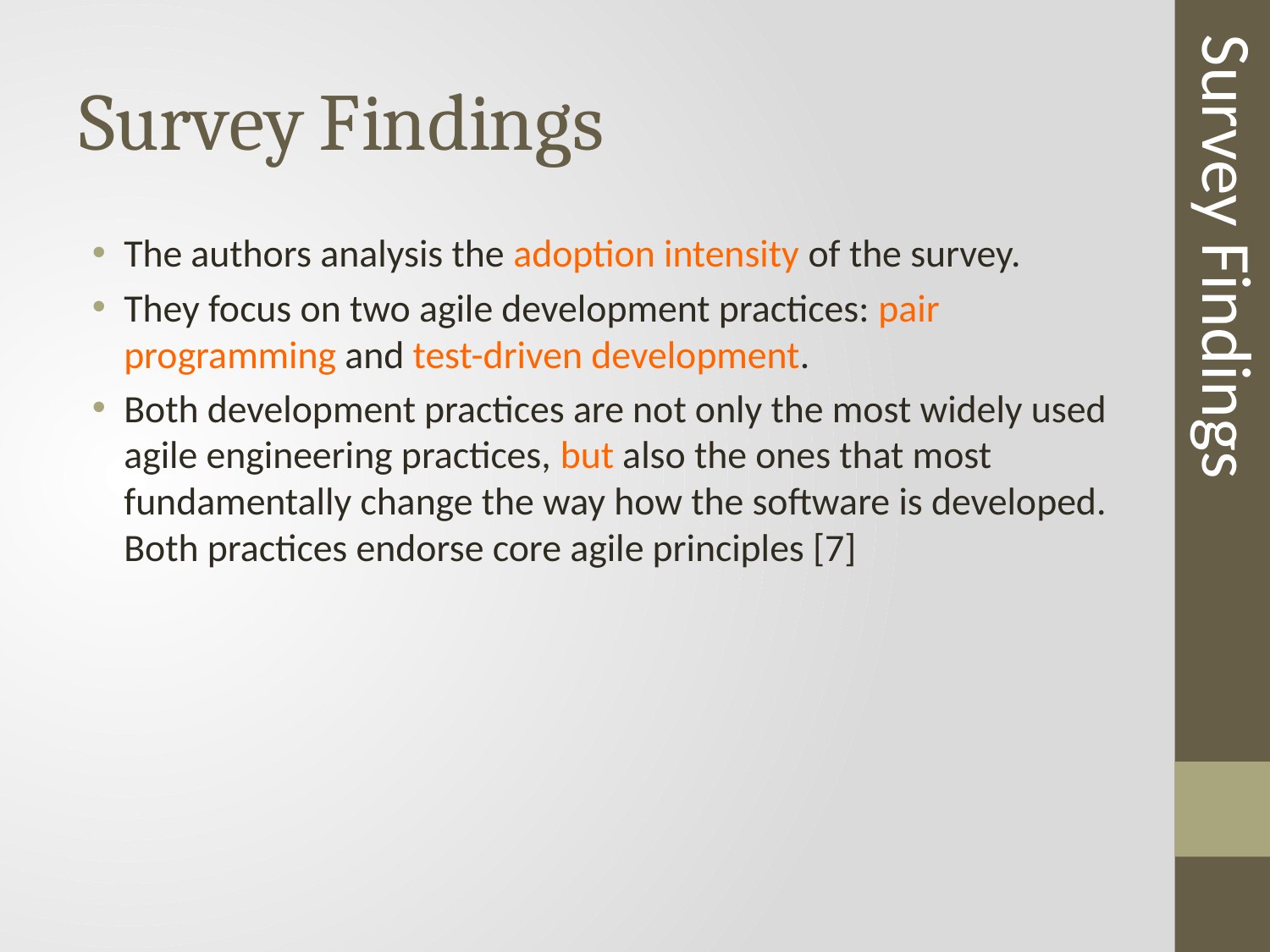

# Survey Findings
Survey Findings
The authors analysis the adoption intensity of the survey.
They focus on two agile development practices: pair programming and test-driven development.
Both development practices are not only the most widely used agile engineering practices, but also the ones that most fundamentally change the way how the software is developed. Both practices endorse core agile principles [7]